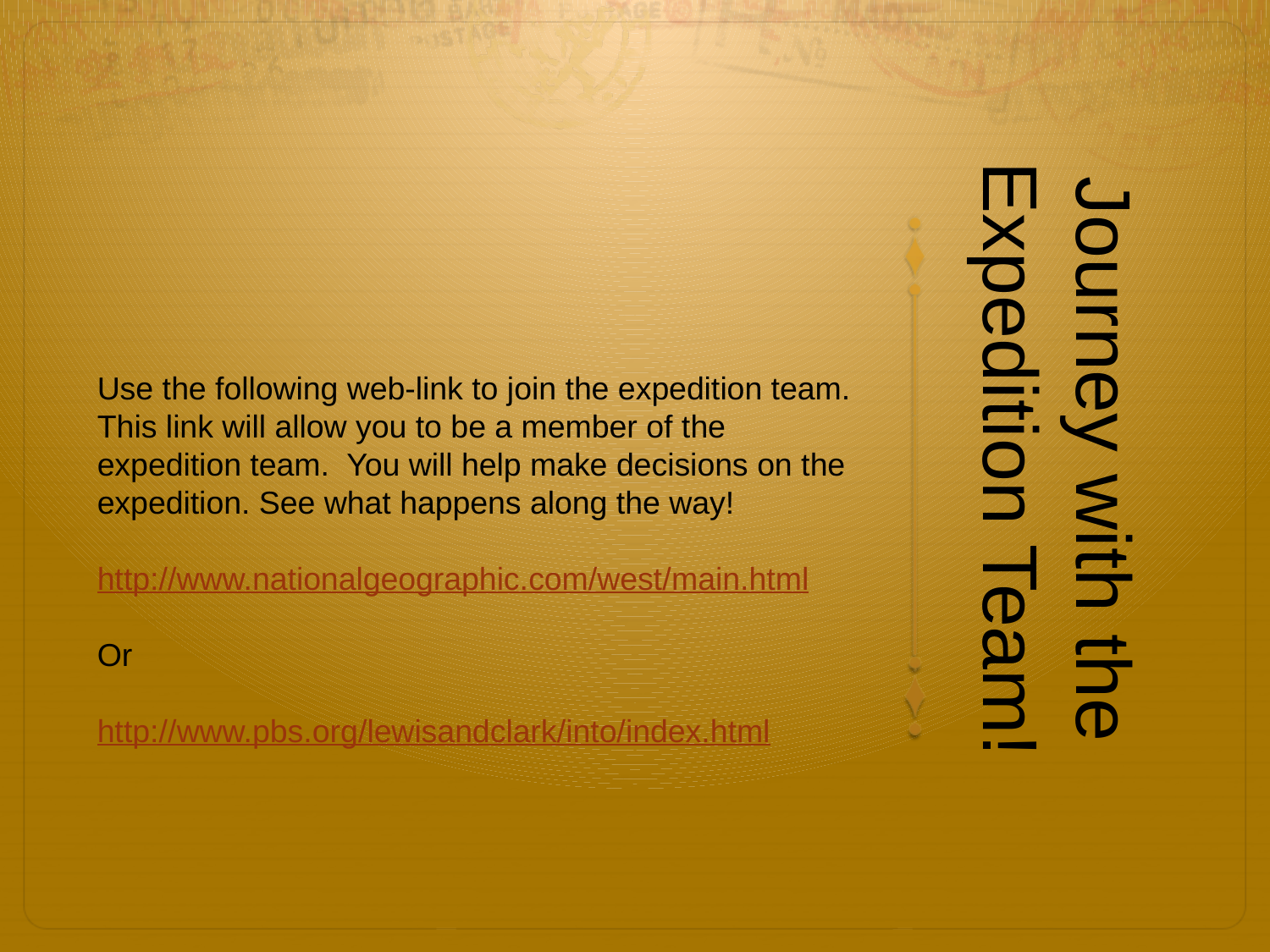

# Journey with the Expedition Team!
Use the following web-link to join the expedition team.
This link will allow you to be a member of the expedition team.  You will help make decisions on the expedition. See what happens along the way!

http://www.nationalgeographic.com/west/main.html

Or

http://www.pbs.org/lewisandclark/into/index.html